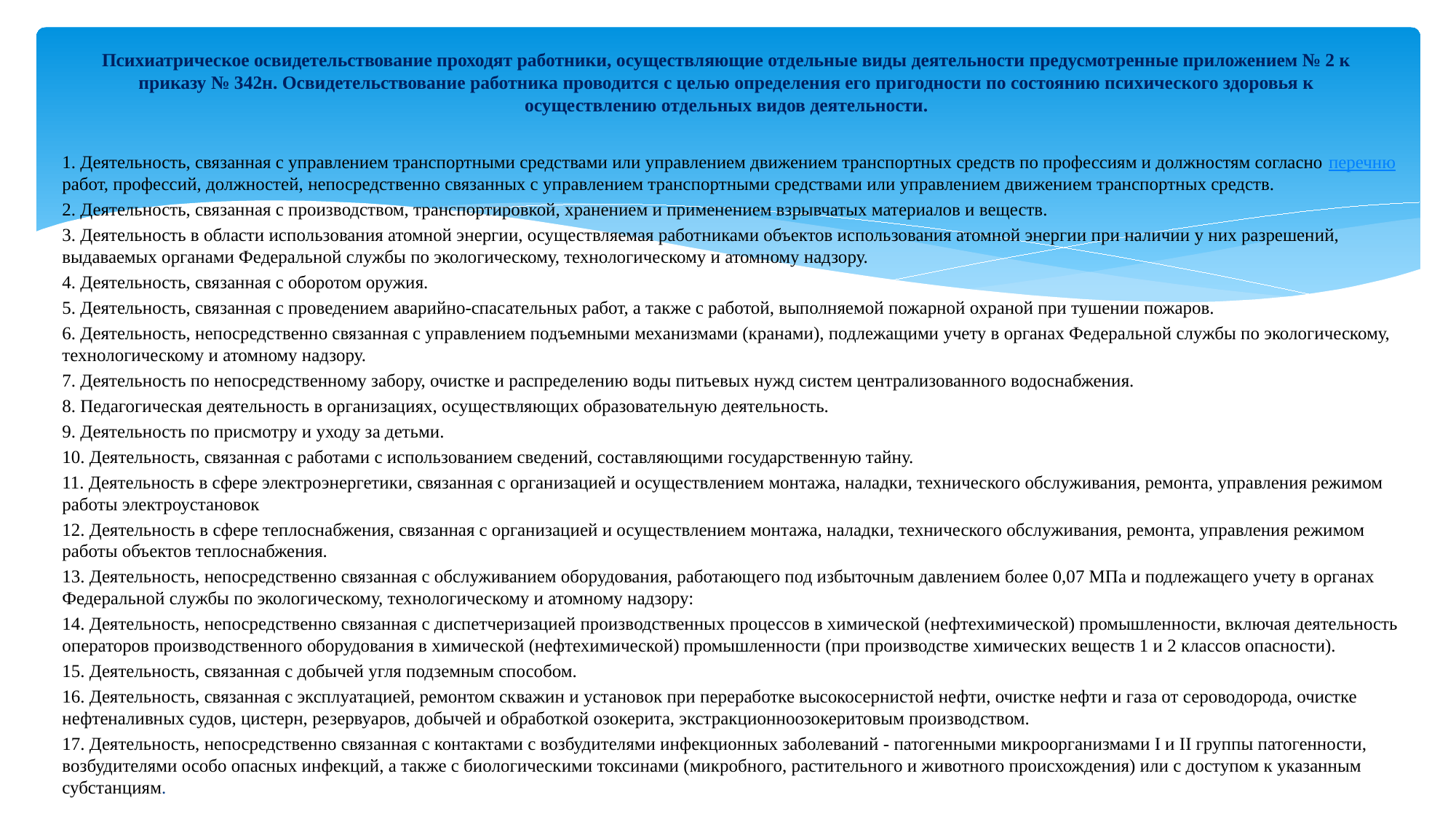

# Психиатрическое освидетельствование проходят работники, осуществляющие отдельные виды деятельности предусмотренные приложением № 2 к приказу № 342н. Освидетельствование работника проводится с целью определения его пригодности по состоянию психического здоровья к осуществлению отдельных видов деятельности.
1. Деятельность, связанная с управлением транспортными средствами или управлением движением транспортных средств по профессиям и должностям согласно перечню работ, профессий, должностей, непосредственно связанных с управлением транспортными средствами или управлением движением транспортных средств.
2. Деятельность, связанная с производством, транспортировкой, хранением и применением взрывчатых материалов и веществ.
3. Деятельность в области использования атомной энергии, осуществляемая работниками объектов использования атомной энергии при наличии у них разрешений, выдаваемых органами Федеральной службы по экологическому, технологическому и атомному надзору.
4. Деятельность, связанная с оборотом оружия.
5. Деятельность, связанная с проведением аварийно-спасательных работ, а также с работой, выполняемой пожарной охраной при тушении пожаров.
6. Деятельность, непосредственно связанная с управлением подъемными механизмами (кранами), подлежащими учету в органах Федеральной службы по экологическому, технологическому и атомному надзору.
7. Деятельность по непосредственному забору, очистке и распределению воды питьевых нужд систем централизованного водоснабжения.
8. Педагогическая деятельность в организациях, осуществляющих образовательную деятельность.
9. Деятельность по присмотру и уходу за детьми.
10. Деятельность, связанная с работами с использованием сведений, составляющими государственную тайну.
11. Деятельность в сфере электроэнергетики, связанная с организацией и осуществлением монтажа, наладки, технического обслуживания, ремонта, управления режимом работы электроустановок
12. Деятельность в сфере теплоснабжения, связанная с организацией и осуществлением монтажа, наладки, технического обслуживания, ремонта, управления режимом работы объектов теплоснабжения.
13. Деятельность, непосредственно связанная с обслуживанием оборудования, работающего под избыточным давлением более 0,07 МПа и подлежащего учету в органах Федеральной службы по экологическому, технологическому и атомному надзору:
14. Деятельность, непосредственно связанная с диспетчеризацией производственных процессов в химической (нефтехимической) промышленности, включая деятельность операторов производственного оборудования в химической (нефтехимической) промышленности (при производстве химических веществ 1 и 2 классов опасности).
15. Деятельность, связанная с добычей угля подземным способом.
16. Деятельность, связанная с эксплуатацией, ремонтом скважин и установок при переработке высокосернистой нефти, очистке нефти и газа от сероводорода, очистке нефтеналивных судов, цистерн, резервуаров, добычей и обработкой озокерита, экстракционноозокеритовым производством.
17. Деятельность, непосредственно связанная с контактами с возбудителями инфекционных заболеваний - патогенными микроорганизмами I и II группы патогенности, возбудителями особо опасных инфекций, а также с биологическими токсинами (микробного, растительного и животного происхождения) или с доступом к указанным субстанциям.